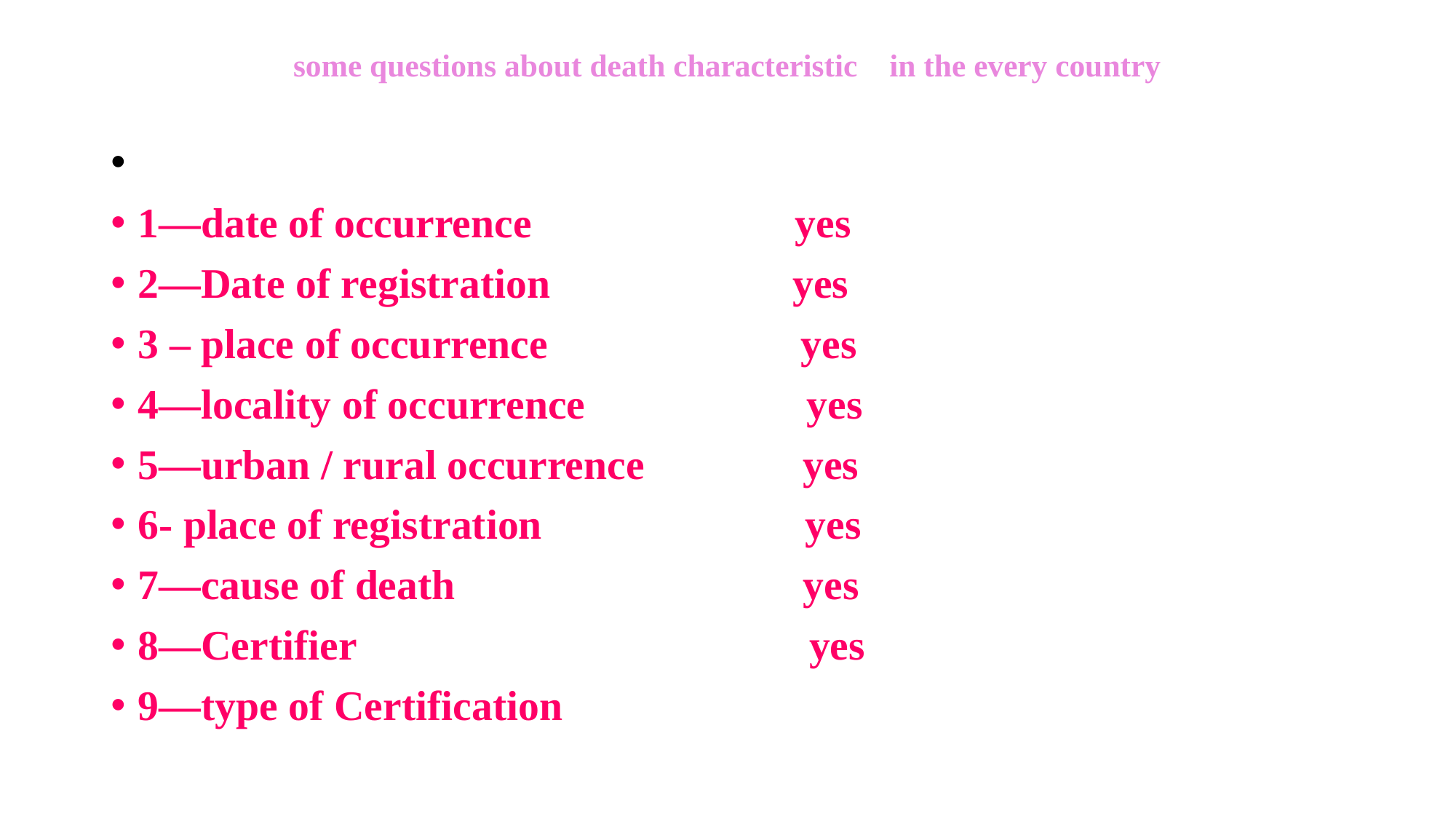

# some questions about death characteristic    in the every country

1—date of occurrence                         yes
2—Date of registration                       yes
3 – place of occurrence                        yes
4—locality of occurrence                     yes
5—urban / rural occurrence               yes
6- place of registration                         yes
7—cause of death                                 yes
8—Certifier                                           yes
9—type of Certification